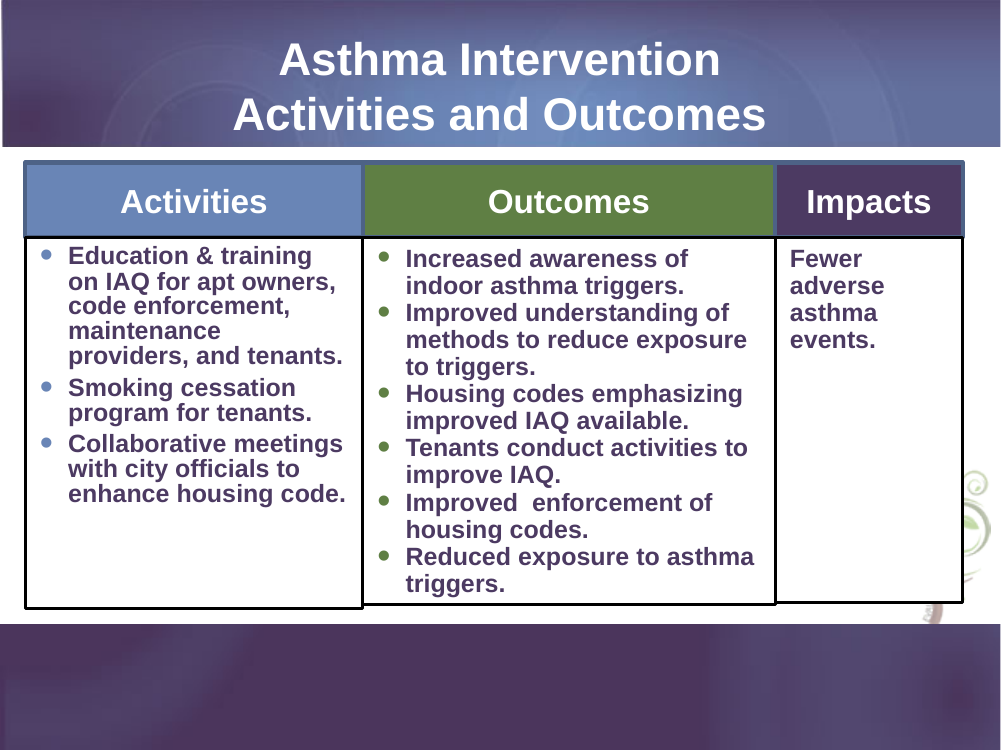

Asthma Intervention Activities and Outcomes
Activities
Education & training on IAQ for apt owners, code enforcement, maintenance providers, and tenants.
Smoking cessation program for tenants.
Collaborative meetings with city officials to enhance housing code.

Outcomes
Impacts
Increased awareness of indoor asthma triggers.
Improved understanding of methods to reduce exposure to triggers.
Housing codes emphasizing improved IAQ available.
Tenants conduct activities to improve IAQ.
Improved  enforcement of housing codes.
Reduced exposure to asthma triggers.
Fewer
adverse asthma events.